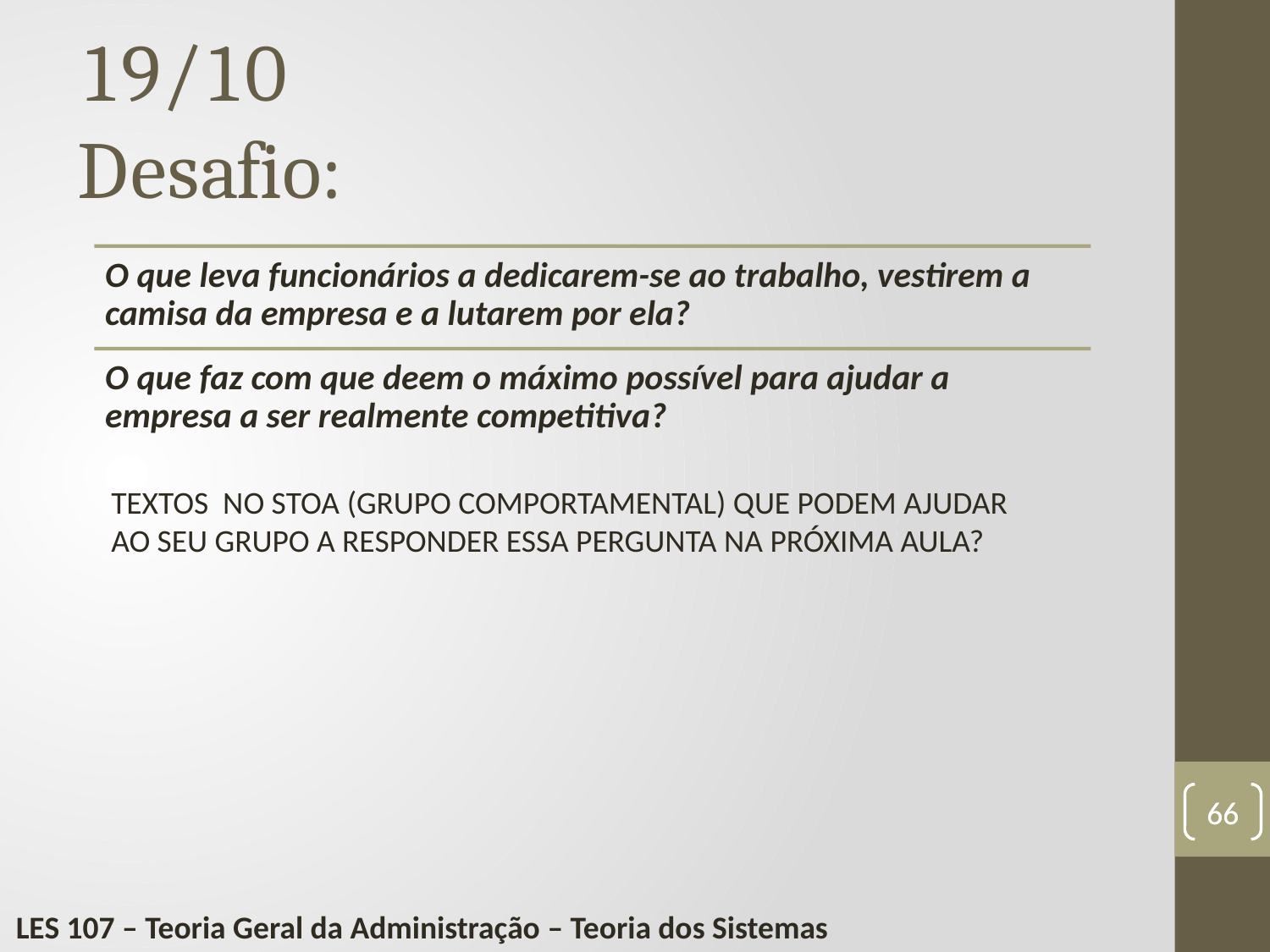

19/10
Desafio:
O que leva funcionários a dedicarem-se ao trabalho, vestirem a camisa da empresa e a lutarem por ela?
O que faz com que deem o máximo possível para ajudar a empresa a ser realmente competitiva?
TEXTOS  NO STOA (GRUPO COMPORTAMENTAL) QUE PODEM AJUDAR AO SEU GRUPO A RESPONDER ESSA PERGUNTA NA PRÓXIMA AULA?

66
66